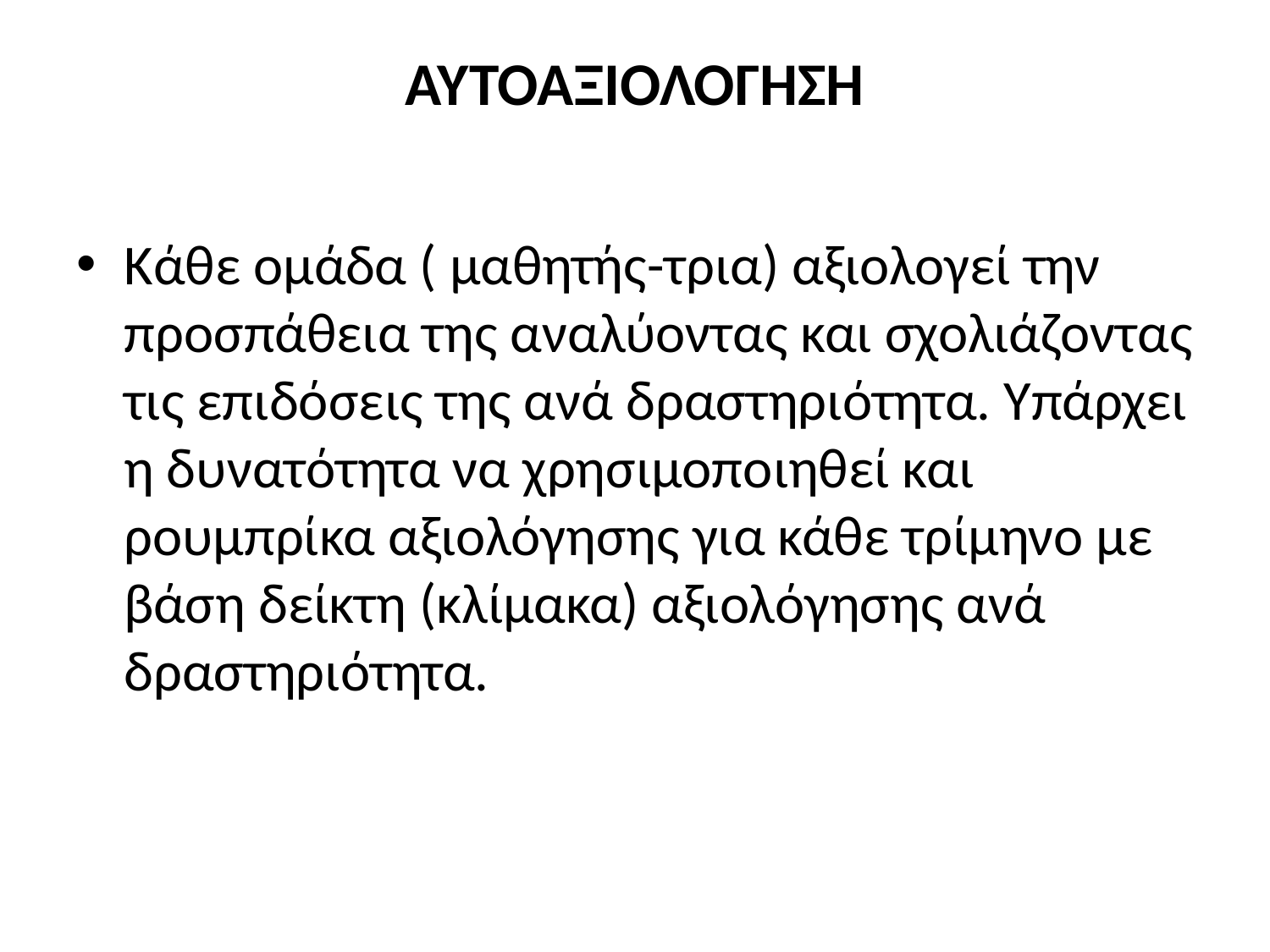

# ΑΥΤΟΑΞΙΟΛΟΓΗΣΗ
Κάθε ομάδα ( μαθητής-τρια) αξιολογεί την προσπάθεια της αναλύοντας και σχολιάζοντας τις επιδόσεις της ανά δραστηριότητα. Υπάρχει η δυνατότητα να χρησιμοποιηθεί και ρουμπρίκα αξιολόγησης για κάθε τρίμηνο με βάση δείκτη (κλίμακα) αξιολόγησης ανά δραστηριότητα.